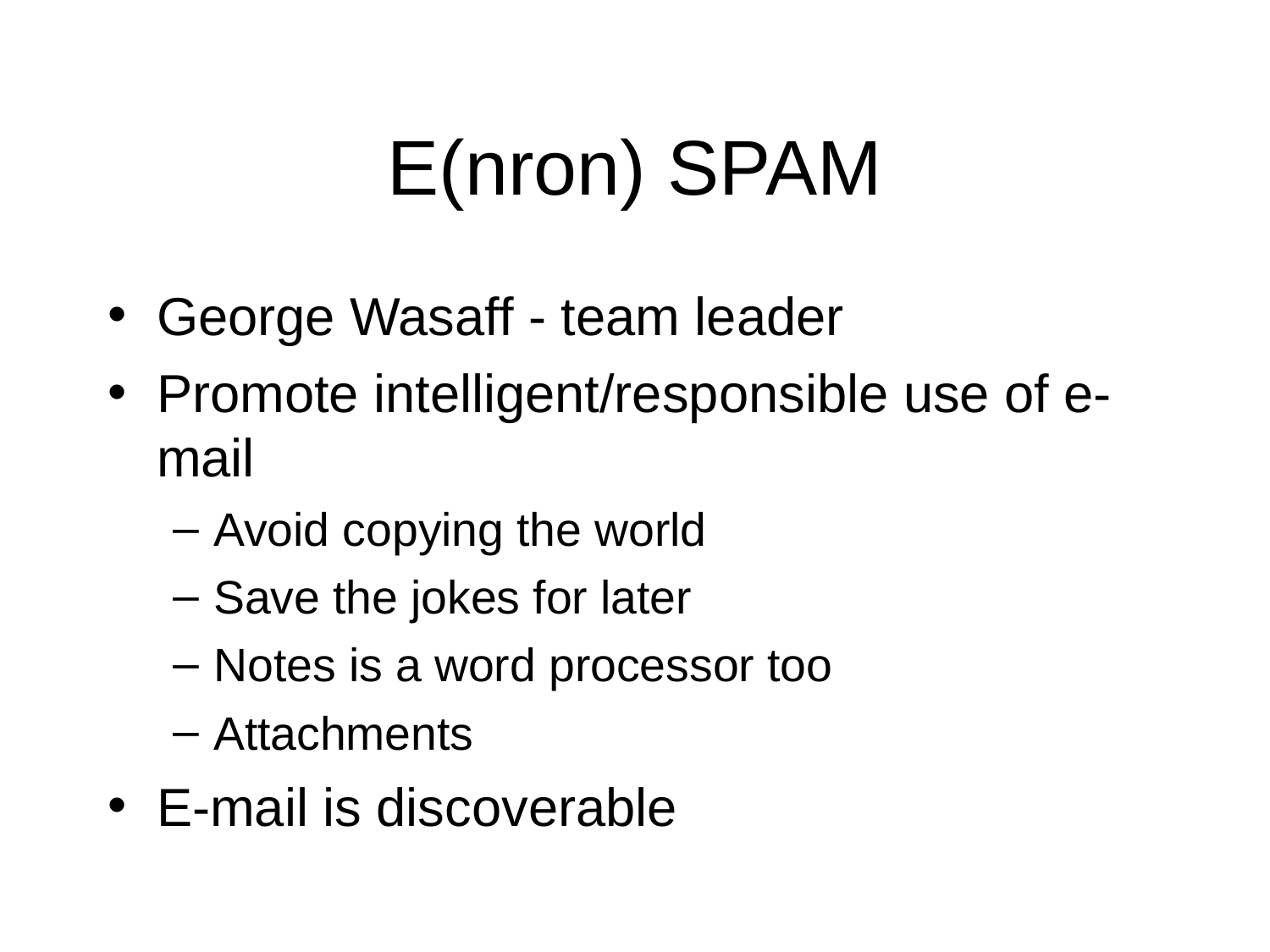

# E(nron) SPAM
George Wasaff - team leader
Promote intelligent/responsible use of e-mail
Avoid copying the world
Save the jokes for later
Notes is a word processor too
Attachments
E-mail is discoverable